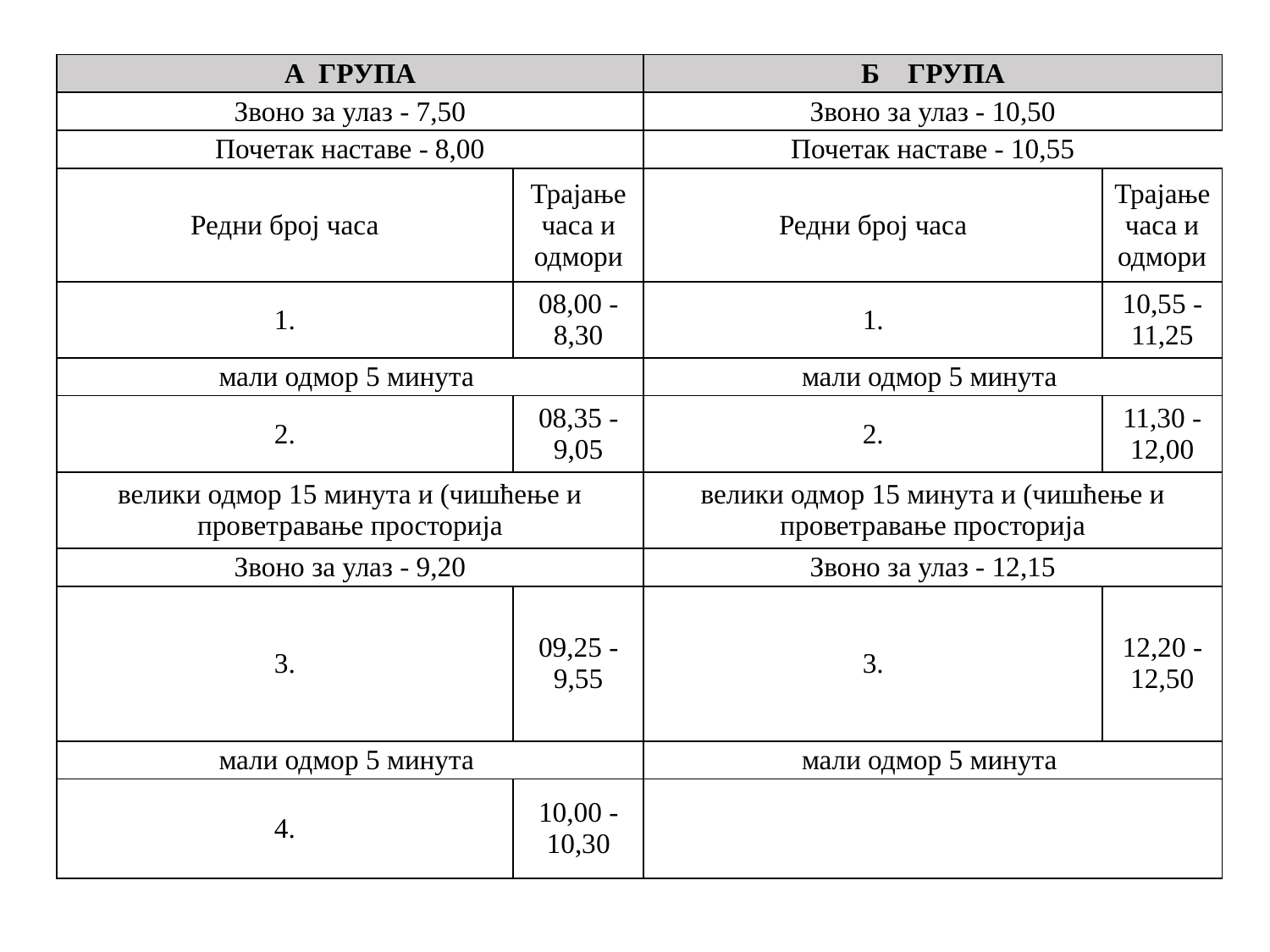

| А ГРУПА |  | Б ГРУПА |  |
| --- | --- | --- | --- |
| Звоно за улаз - 7,50 |  | Звоно за улаз - 10,50 |  |
| Почетак наставе - 8,00 |  | Почетак наставе - 10,55 |  |
| Редни број часа | Трајање часа и одмори | Редни број часа | Трајање часа и одмори |
| 1. | 08,00 - 8,30 | 1. | 10,55 - 11,25 |
| мали одмор 5 минута |  | мали одмор 5 минута |  |
| 2. | 08,35 - 9,05 | 2. | 11,30 - 12,00 |
| велики одмор 15 минута и (чишћење и проветравање просторија |  | велики одмор 15 минута и (чишћење и проветравање просторија |  |
| Звоно за улаз - 9,20 |  | Звоно за улаз - 12,15 |  |
| 3. | 09,25 - 9,55 | 3. | 12,20 - 12,50 |
| мали одмор 5 минута |  | мали одмор 5 минута |  |
| 4. | 10,00 - 10,30 |  |  |